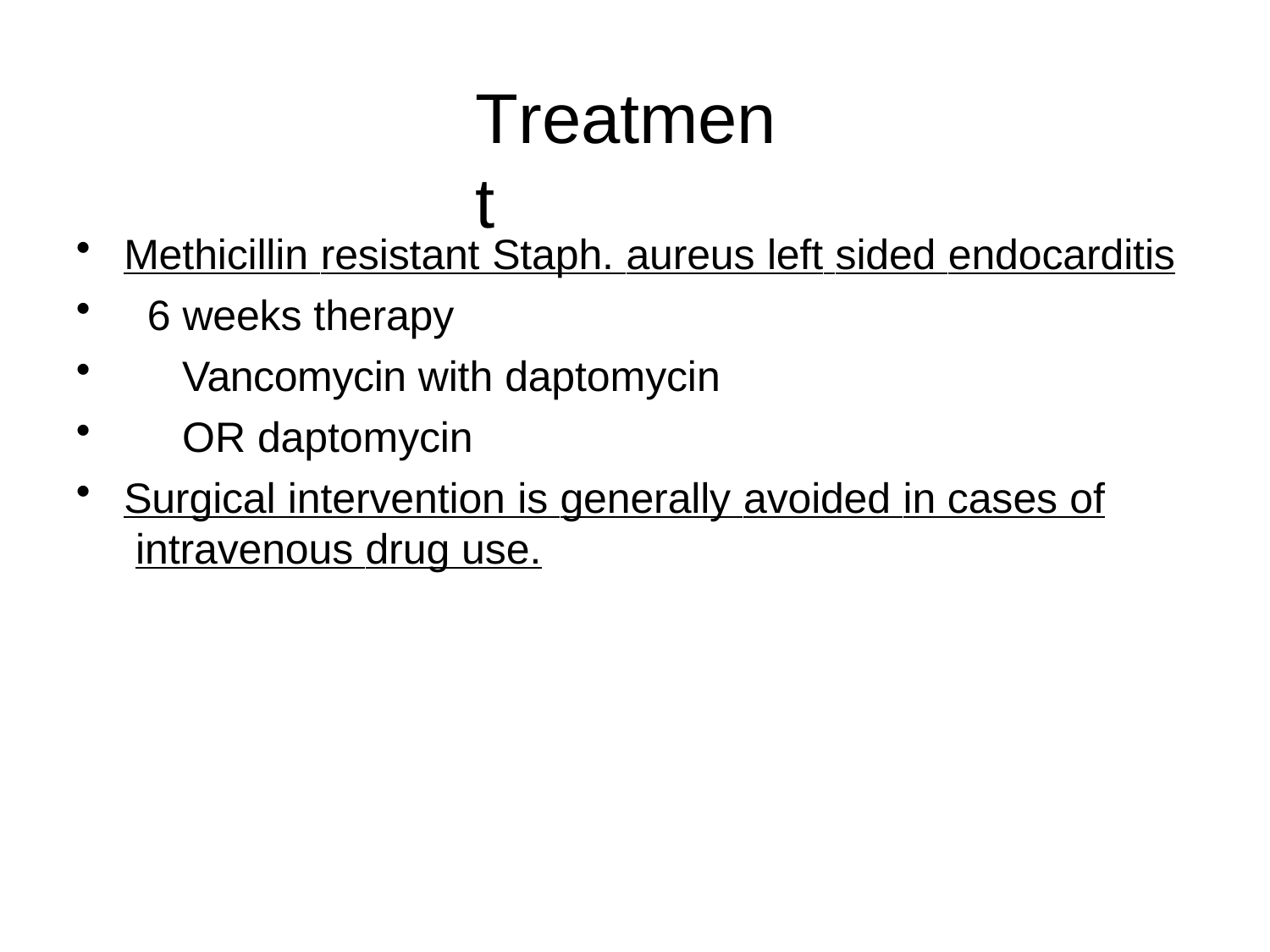

# Treatment
Methicillin resistant Staph. aureus left sided endocarditis
6 weeks therapy
Vancomycin with daptomycin
OR daptomycin
Surgical intervention is generally avoided in cases of  intravenous drug use.